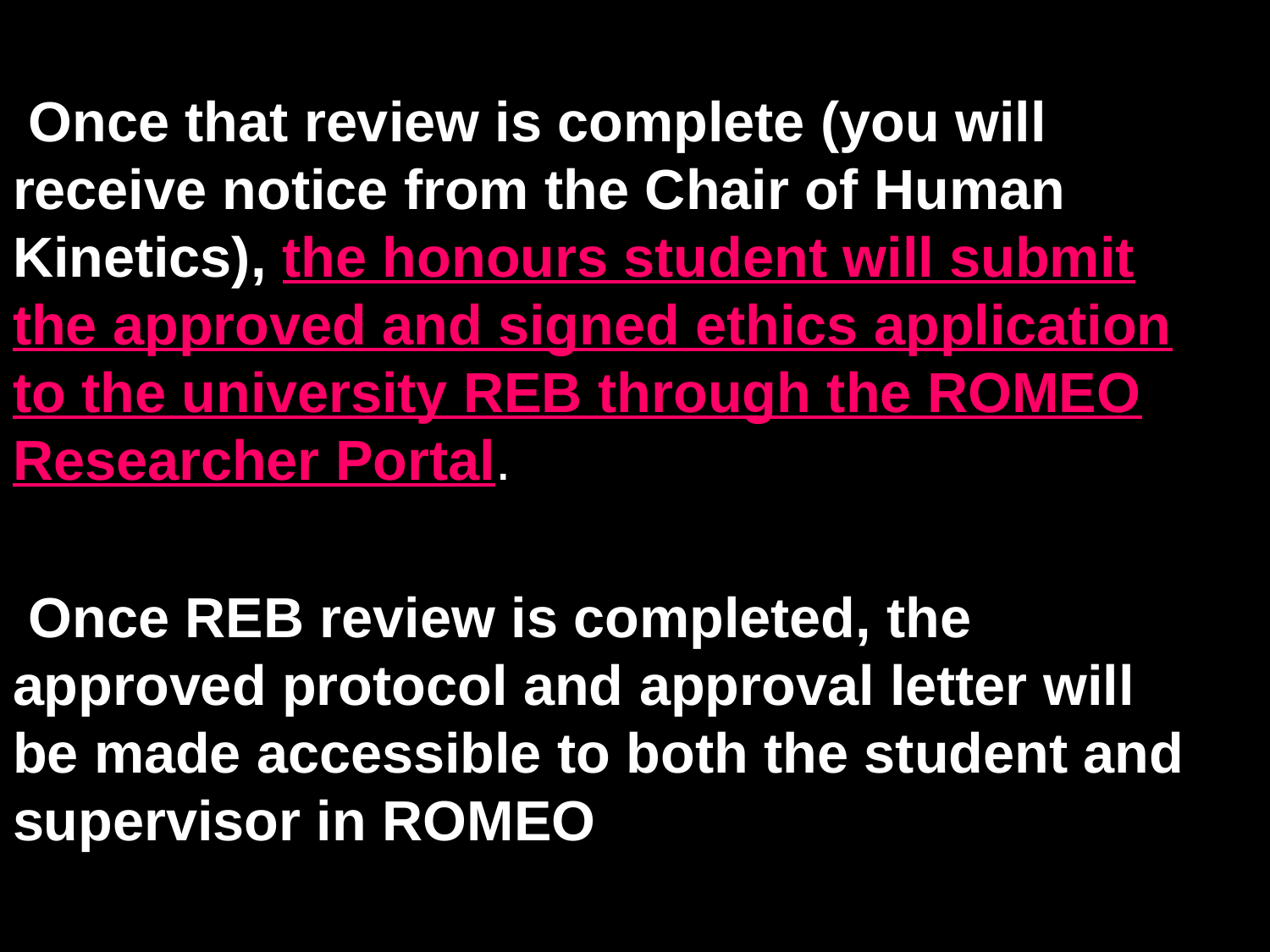

Once that review is complete (you will receive notice from the Chair of Human Kinetics), the honours student will submit the approved and signed ethics application to the university REB through the ROMEO Researcher Portal.

 Once REB review is completed, the approved protocol and approval letter will be made accessible to both the student and supervisor in ROMEO